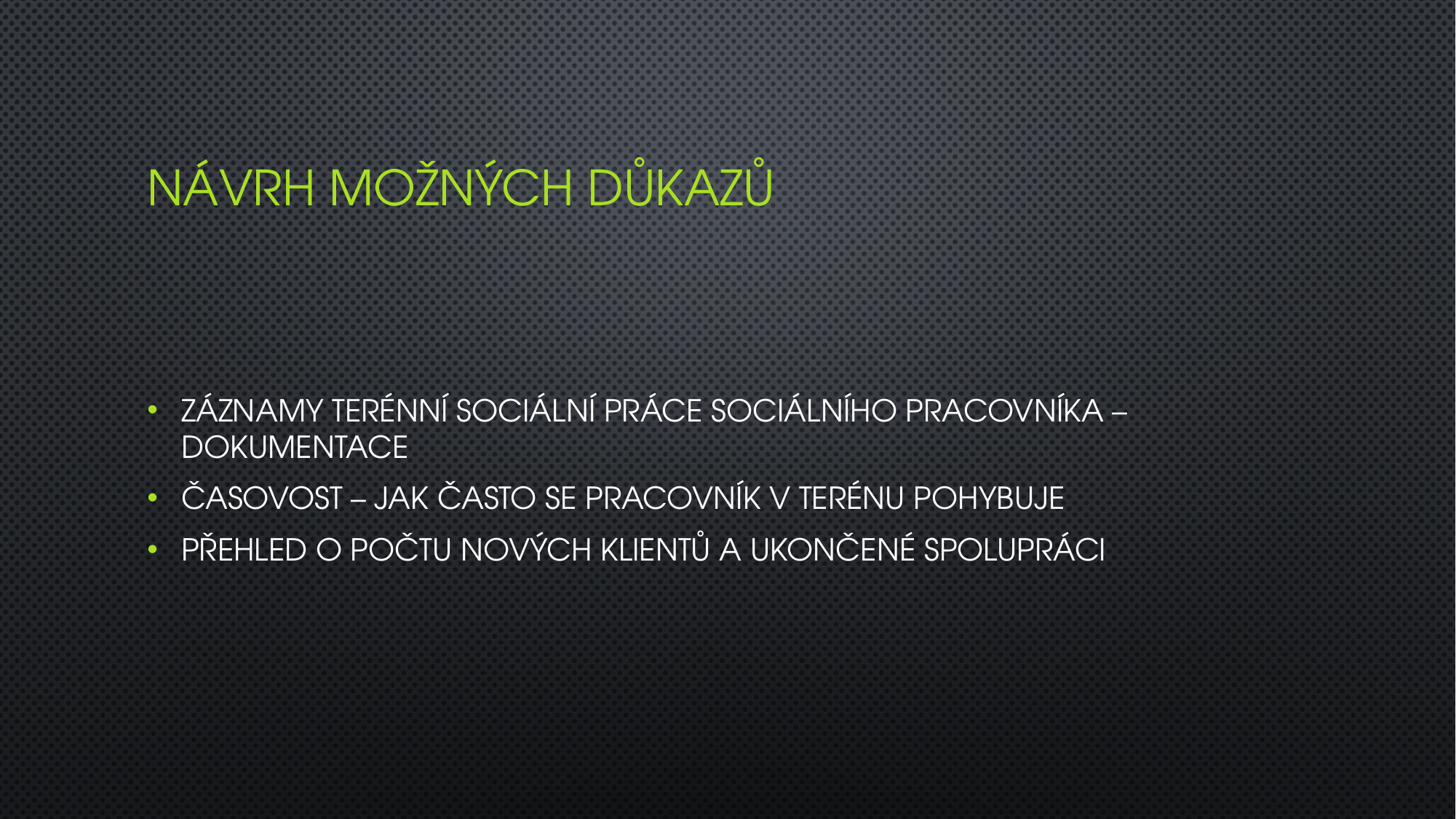

# Návrh možných důkazů
Záznamy terénní sociální práce sociálního pracovníka – dokumentace
Časovost – jak často se pracovník v terénu pohybuje
Přehled o počtu nových klientů a ukončené spolupráci